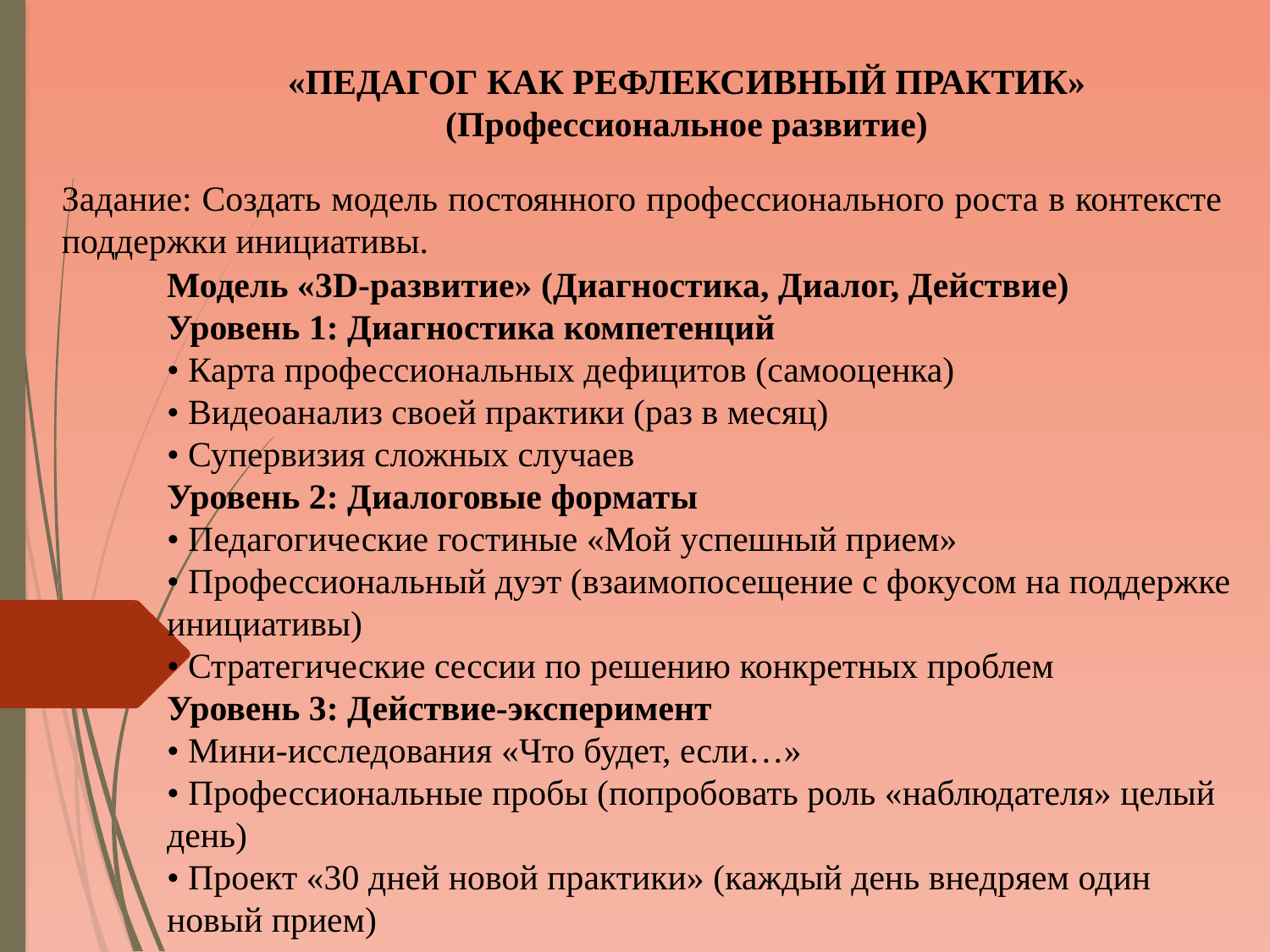

«ПЕДАГОГ КАК РЕФЛЕКСИВНЫЙ ПРАКТИК» (Профессиональное развитие)
Задание: Создать модель постоянного профессионального роста в контексте поддержки инициативы.
Модель «3D-развитие» (Диагностика, Диалог, Действие)
Уровень 1: Диагностика компетенций
• Карта профессиональных дефицитов (самооценка)
• Видеоанализ своей практики (раз в месяц)
• Супервизия сложных случаев
Уровень 2: Диалоговые форматы
• Педагогические гостиные «Мой успешный прием»
• Профессиональный дуэт (взаимопосещение с фокусом на поддержке инициативы)
• Стратегические сессии по решению конкретных проблем
Уровень 3: Действие-эксперимент
• Мини-исследования «Что будет, если…»
• Профессиональные пробы (попробовать роль «наблюдателя» целый день)
• Проект «30 дней новой практики» (каждый день внедряем один новый прием)